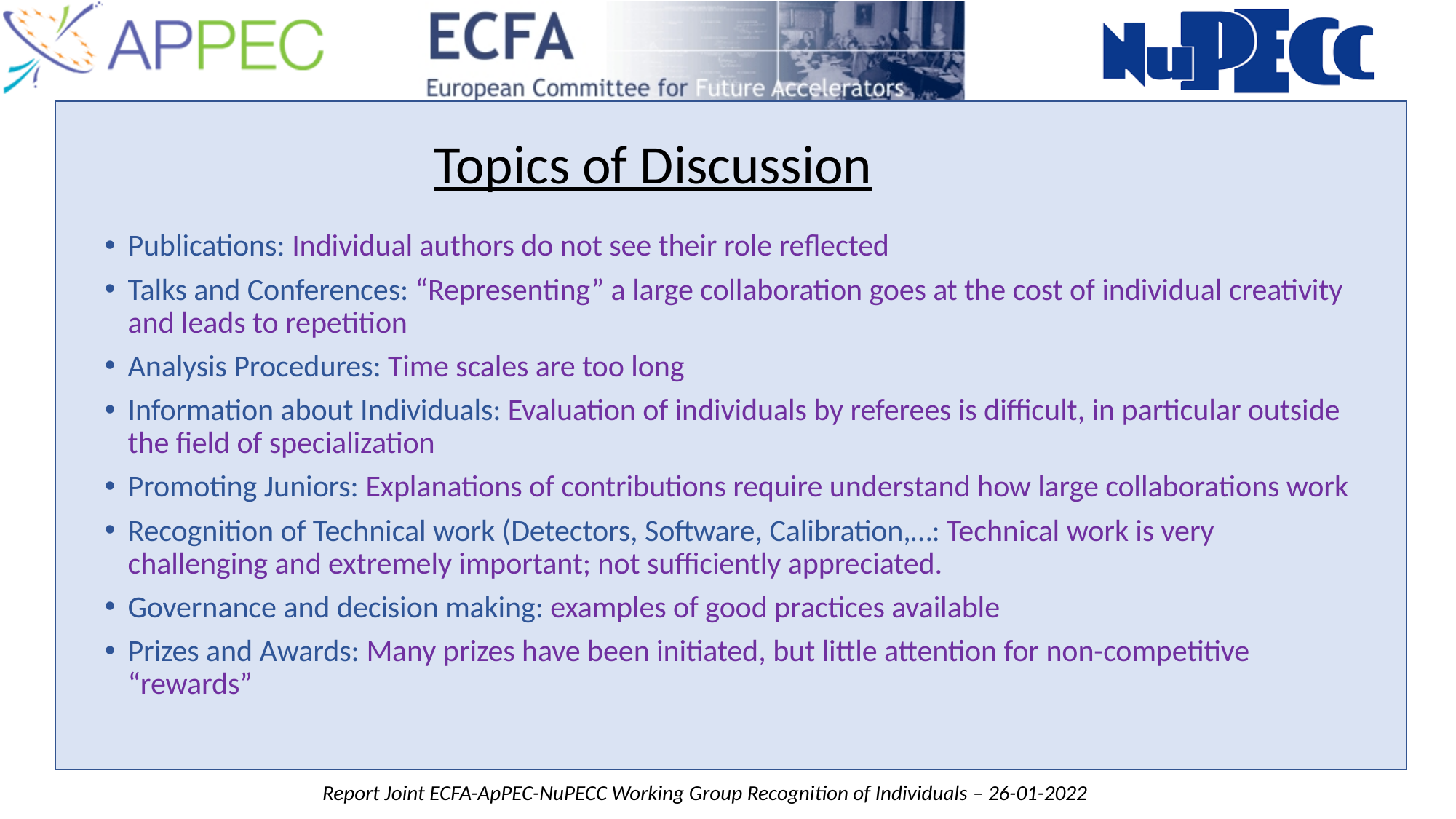

Topics of Discussion
Publications: Individual authors do not see their role reflected
Talks and Conferences: “Representing” a large collaboration goes at the cost of individual creativity and leads to repetition
Analysis Procedures: Time scales are too long
Information about Individuals: Evaluation of individuals by referees is difficult, in particular outside the field of specialization
Promoting Juniors: Explanations of contributions require understand how large collaborations work
Recognition of Technical work (Detectors, Software, Calibration,…: Technical work is very challenging and extremely important; not sufficiently appreciated.
Governance and decision making: examples of good practices available
Prizes and Awards: Many prizes have been initiated, but little attention for non-competitive “rewards”